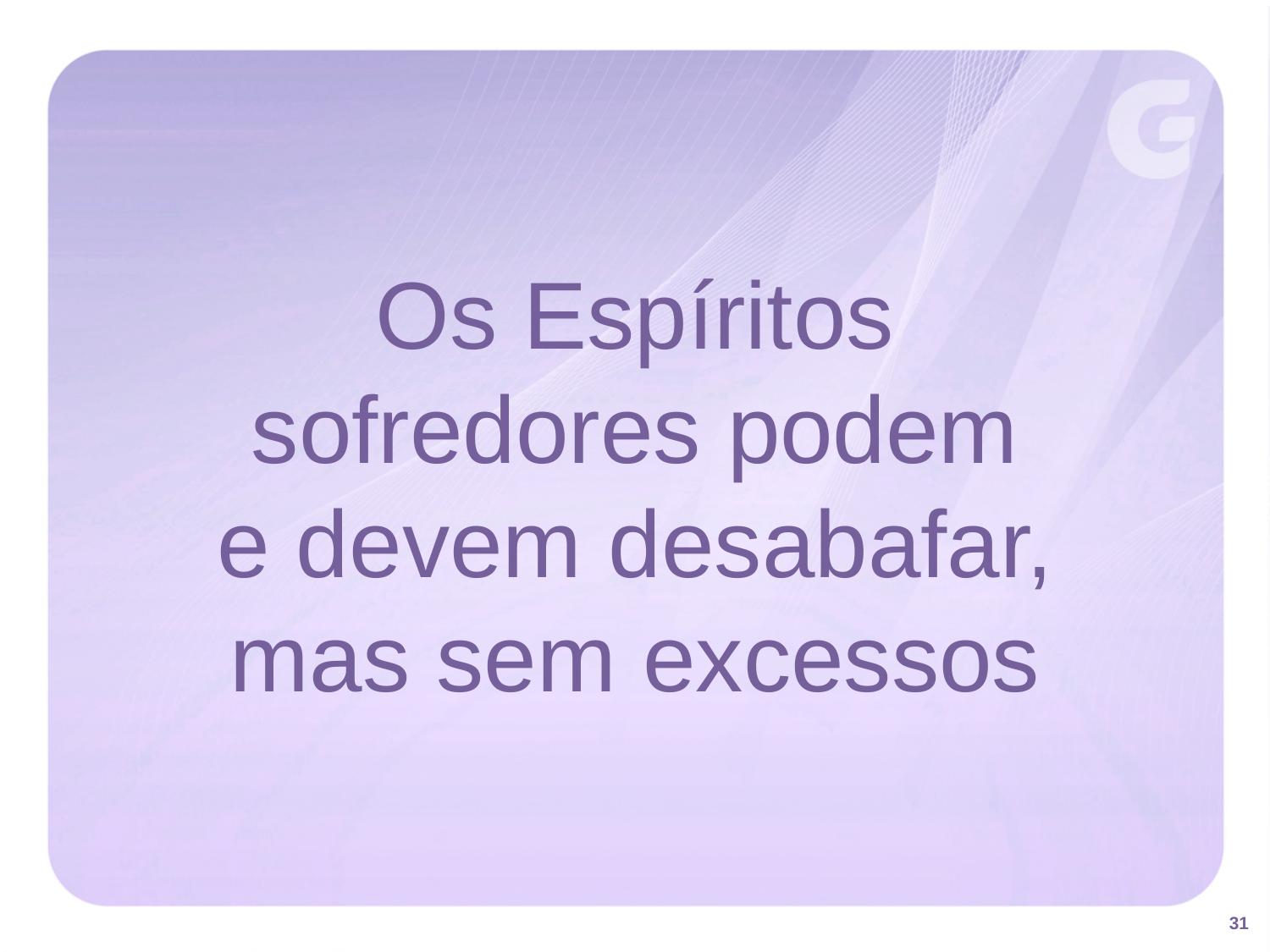

Os Espíritos sofredores podem
e devem desabafar,
mas sem excessos
31